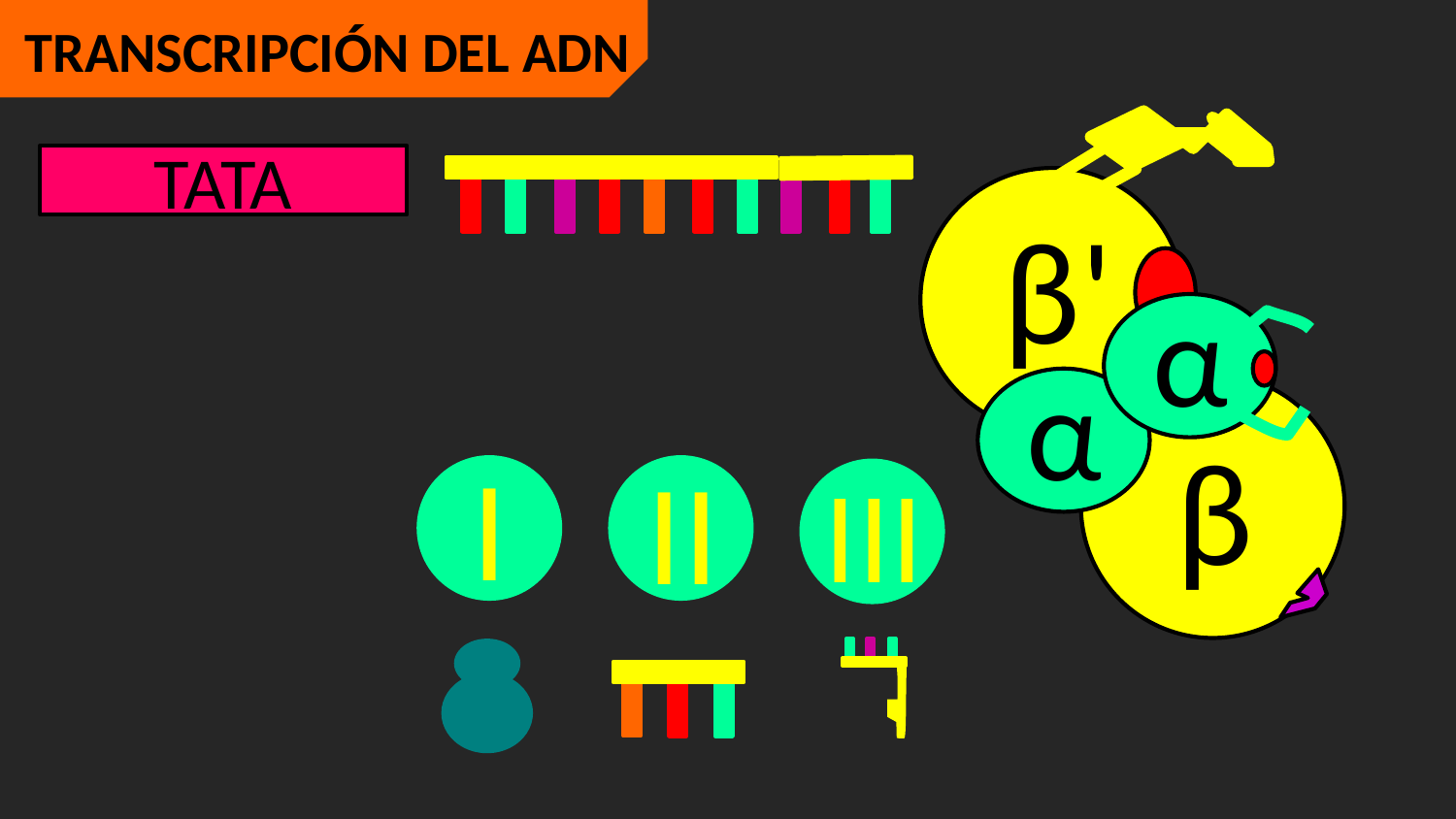

TRANSCRIPCIÓN DEL ADN

TATA

β'

α

α

β
II

III

I